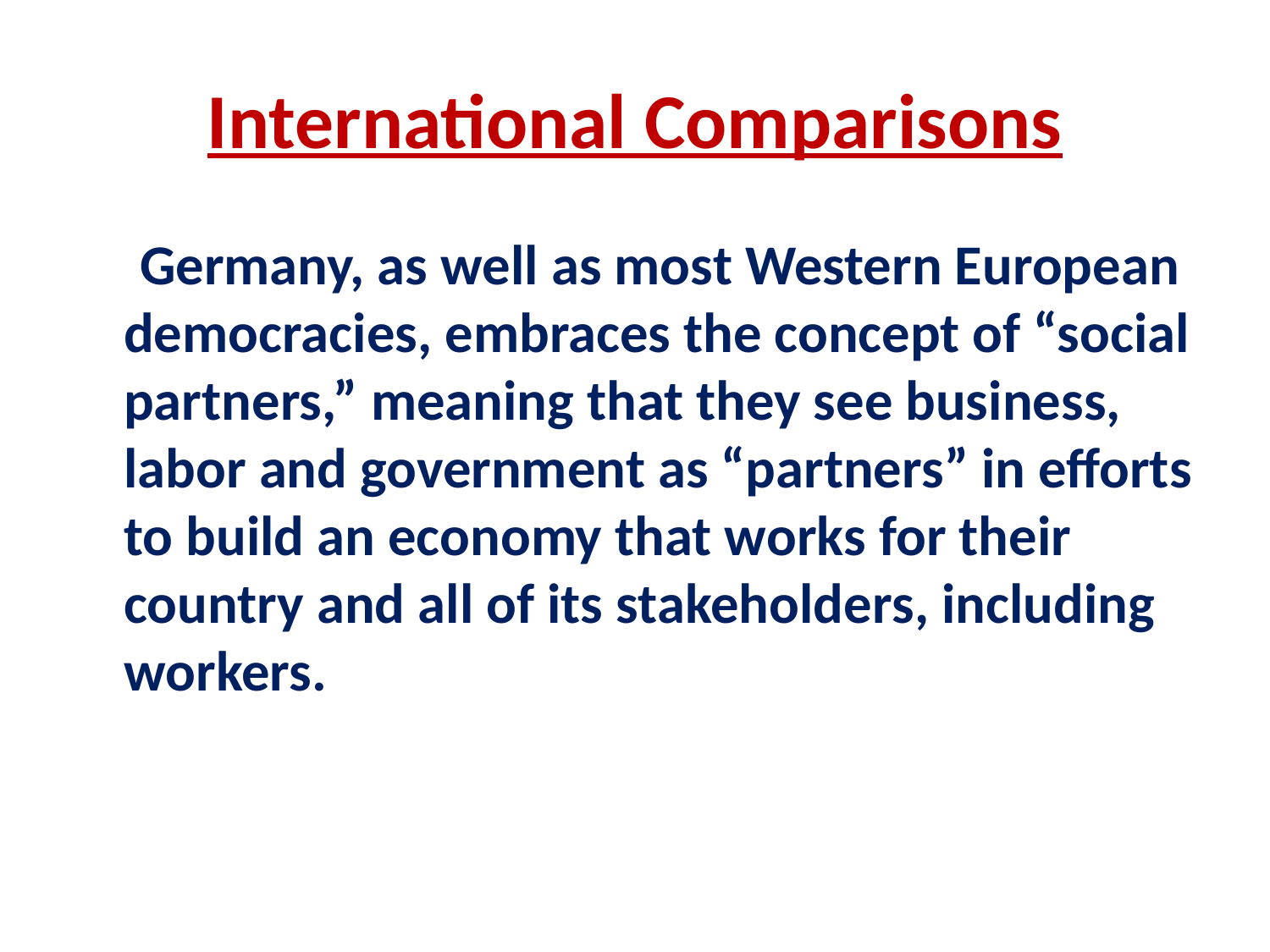

# International Comparisons
     Germany, as well as most Western European democracies, embraces the concept of “social partners,” meaning that they see business, labor and government as “partners” in efforts to build an economy that works for their country and all of its stakeholders, including workers.